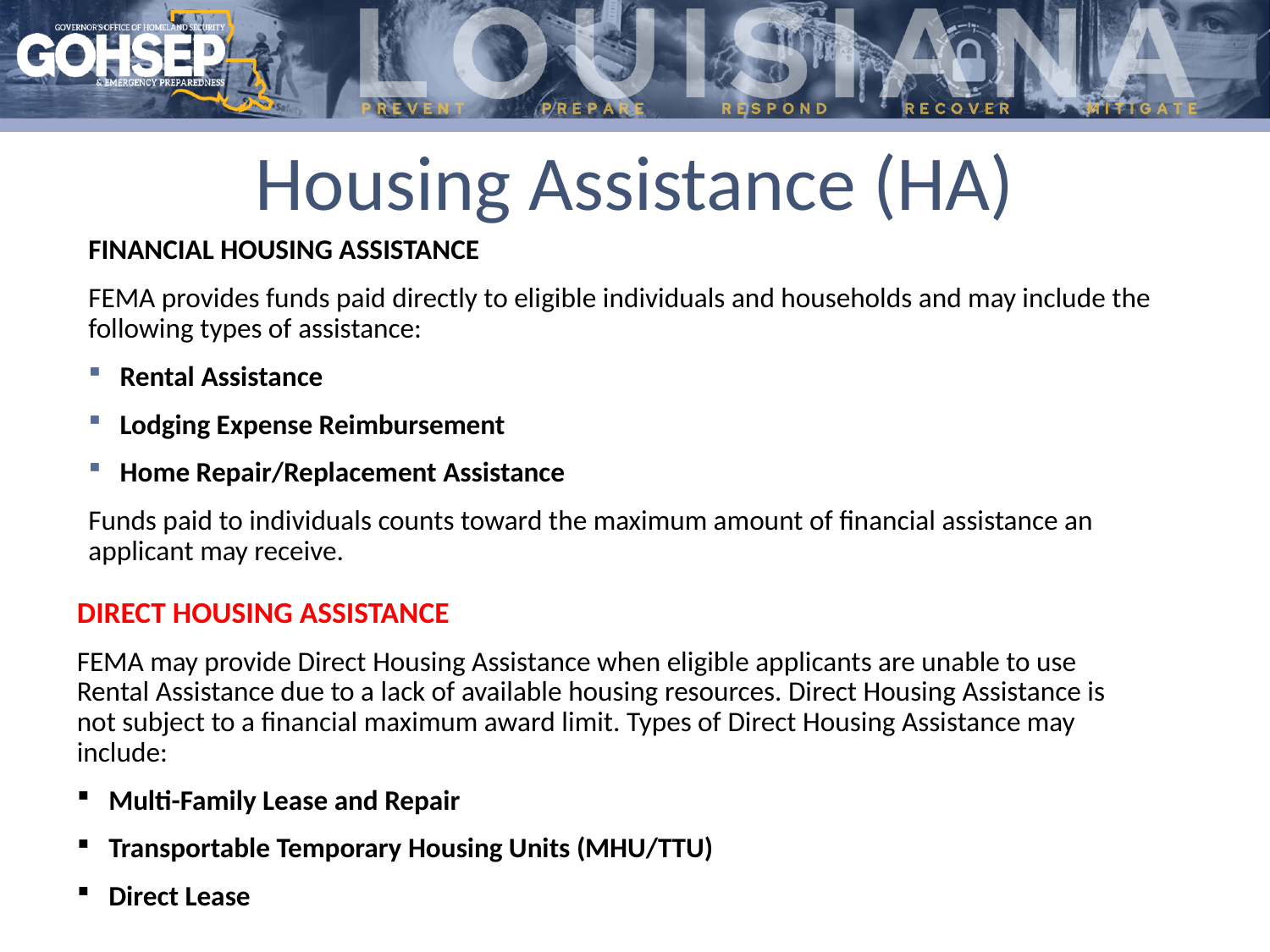

# Housing Assistance (HA)
FINANCIAL HOUSING ASSISTANCE
FEMA provides funds paid directly to eligible individuals and households and may include the following types of assistance:
Rental Assistance
Lodging Expense Reimbursement
Home Repair/Replacement Assistance
Funds paid to individuals counts toward the maximum amount of financial assistance an applicant may receive.
DIRECT HOUSING ASSISTANCE
FEMA may provide Direct Housing Assistance when eligible applicants are unable to use Rental Assistance due to a lack of available housing resources. Direct Housing Assistance is not subject to a financial maximum award limit. Types of Direct Housing Assistance may include:
Multi-Family Lease and Repair
Transportable Temporary Housing Units (MHU/TTU)
Direct Lease